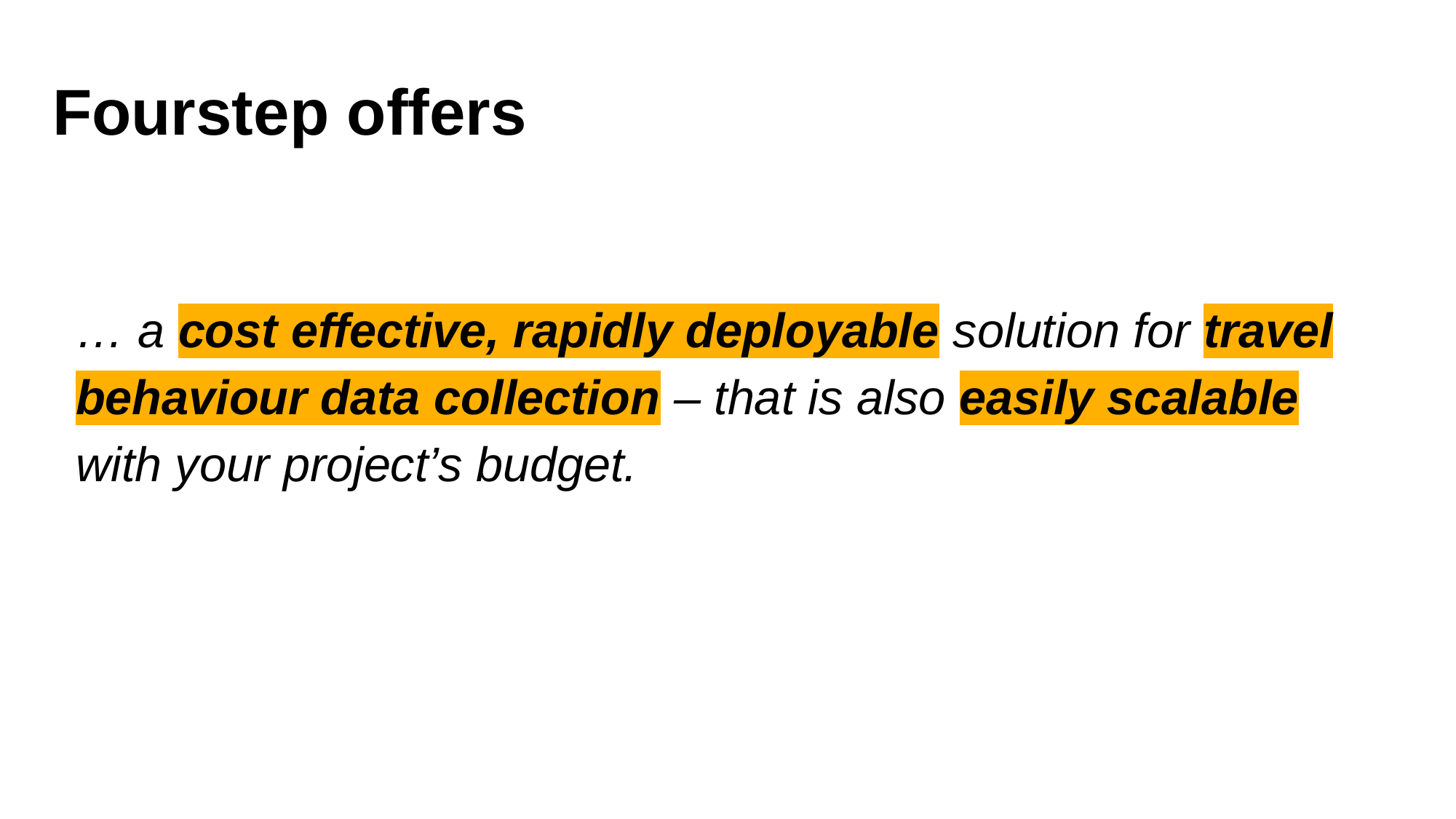

Fourstep offers
# … a cost effective, rapidly deployable solution for travel behaviour data collection – that is also easily scalable with your project’s budget.